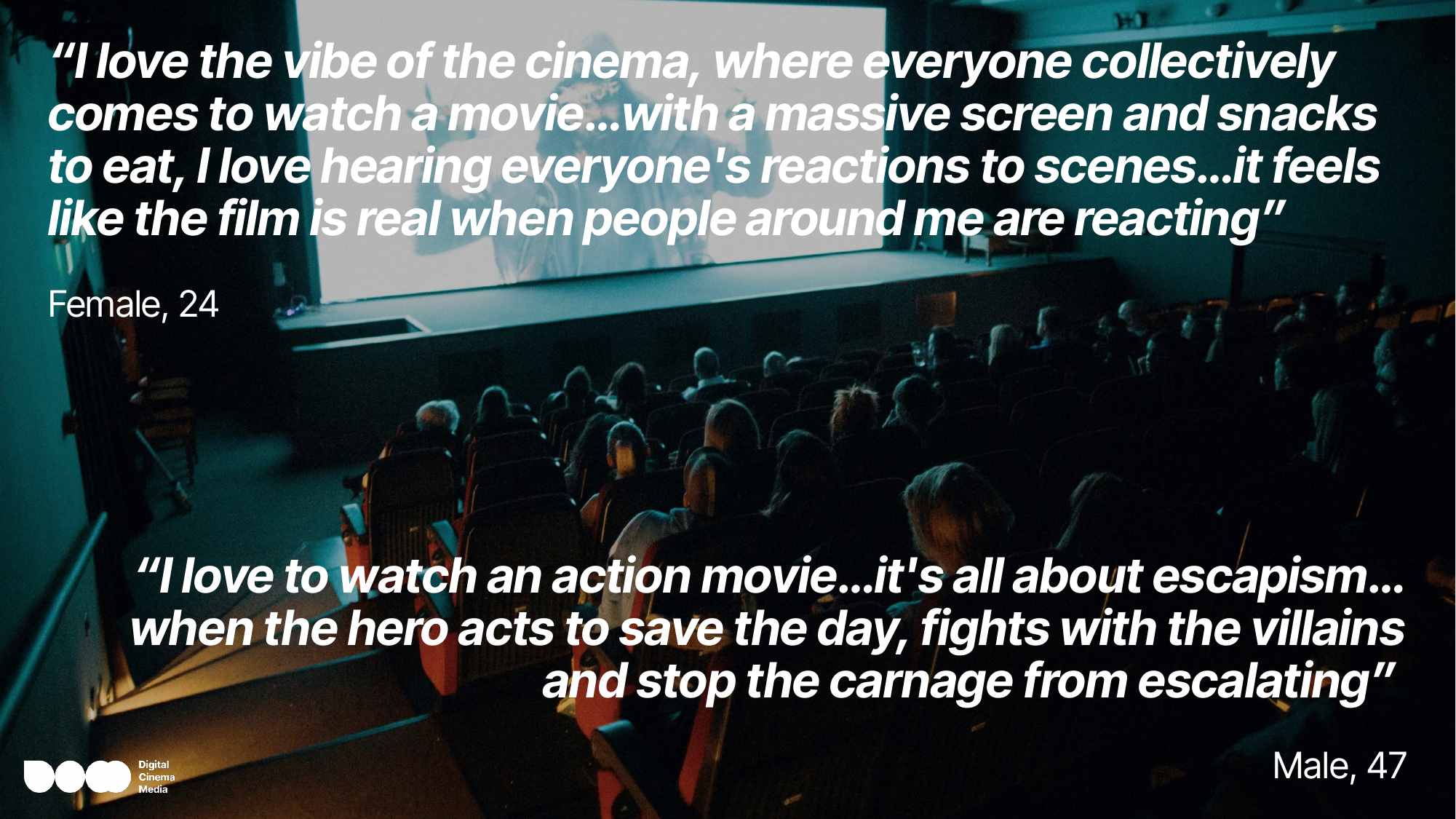

# “I love the vibe of the cinema, where everyone collectively comes to watch a movie…with a massive screen and snacks to eat, I love hearing everyone's reactions to scenes…it feels like the film is real when people around me are reacting” Female, 24
“I love to watch an action movie…it's all about escapism…when the hero acts to save the day, fights with the villains and stop the carnage from escalating”

Male, 47